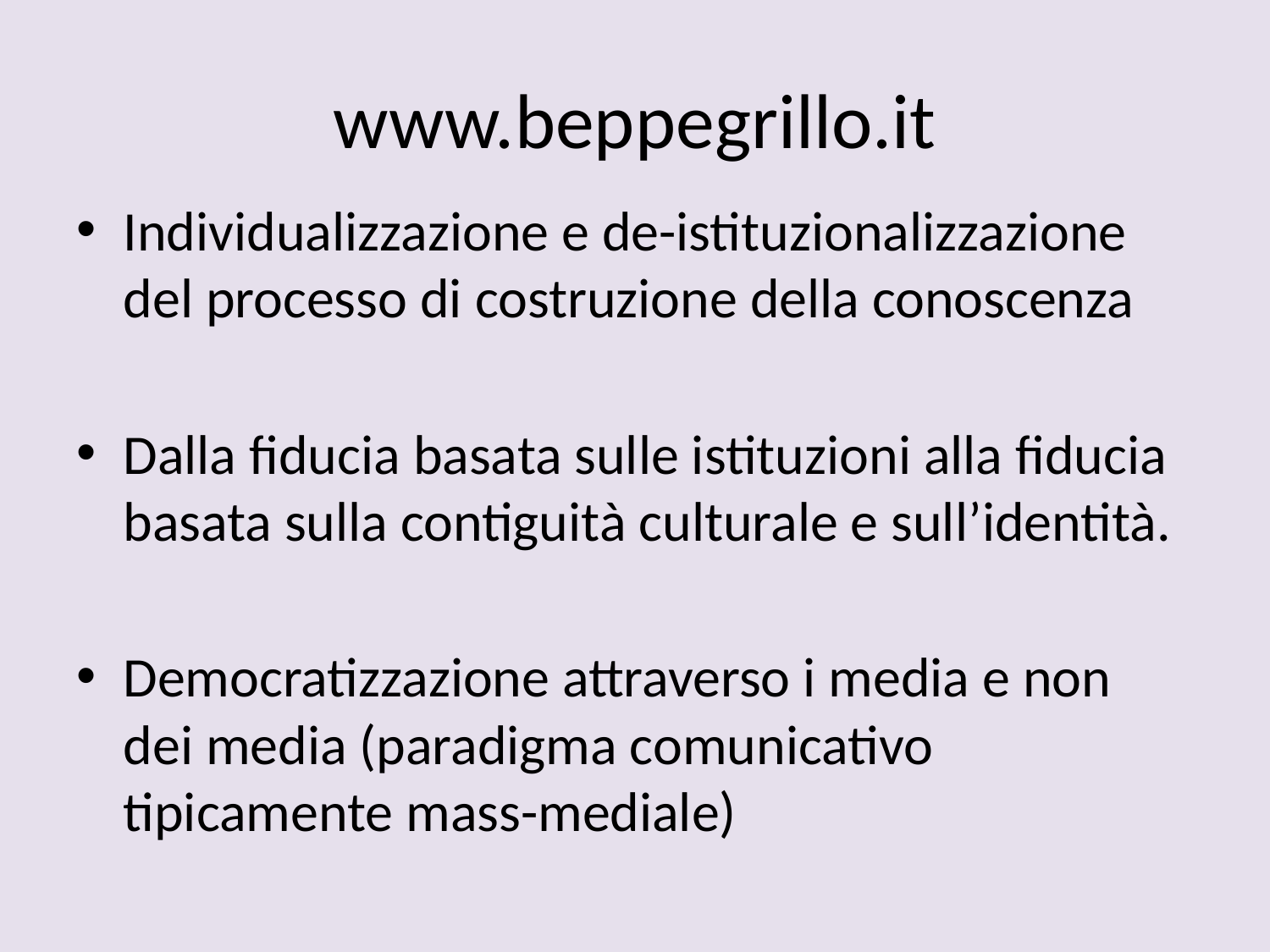

# www.beppegrillo.it
Individualizzazione e de-istituzionalizzazione del processo di costruzione della conoscenza

Dalla fiducia basata sulle istituzioni alla fiducia basata sulla contiguità culturale e sull’identità.

Democratizzazione attraverso i media e non dei media (paradigma comunicativo tipicamente mass-mediale)